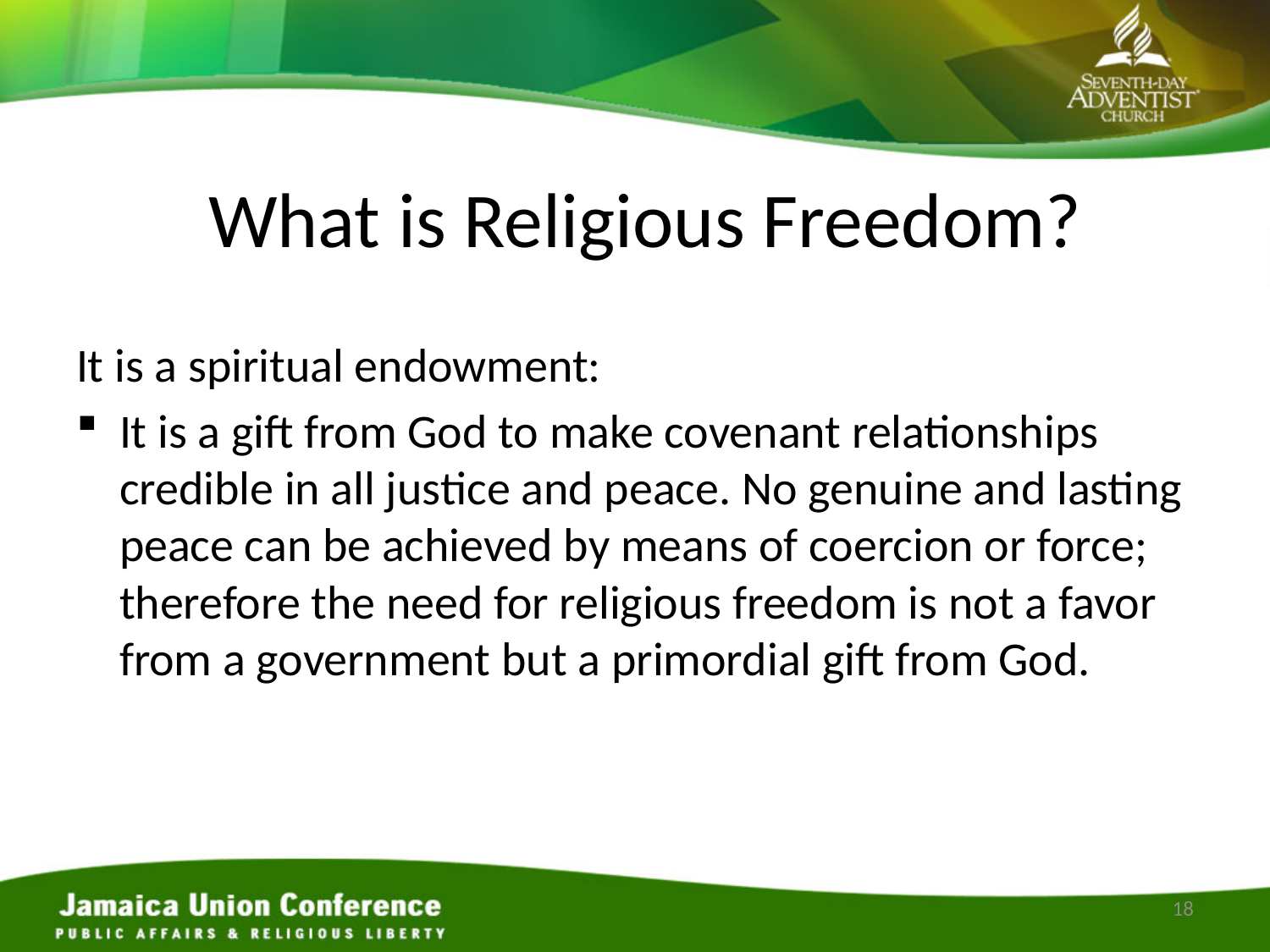

# What is Religious Freedom?
It is a spiritual endowment:
It is a gift from God to make covenant relationships credible in all justice and peace. No genuine and lasting peace can be achieved by means of coercion or force; therefore the need for religious freedom is not a favor from a government but a primordial gift from God.

18